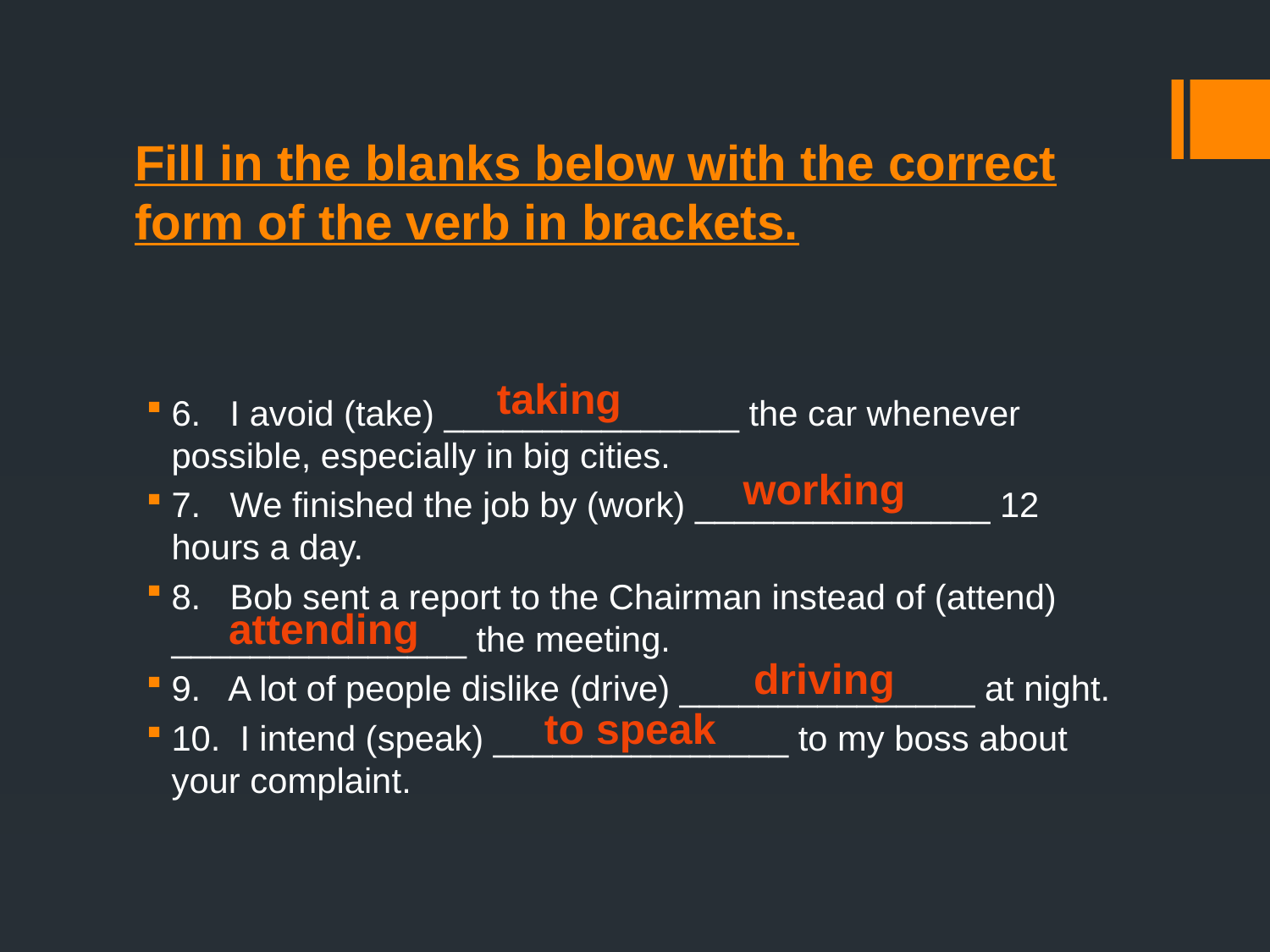

# Fill in the blanks below with the correct form of the verb in brackets.
taking
6.   I avoid (take) _______________ the car whenever possible, especially in big cities.
7.   We finished the job by (work) _______________ 12 hours a day.
8.   Bob sent a report to the Chairman instead of (attend) _______________ the meeting.
9.   A lot of people dislike (drive) _______________ at night.
10.  I intend (speak) _______________ to my boss about your complaint.
working
attending
driving
to speak